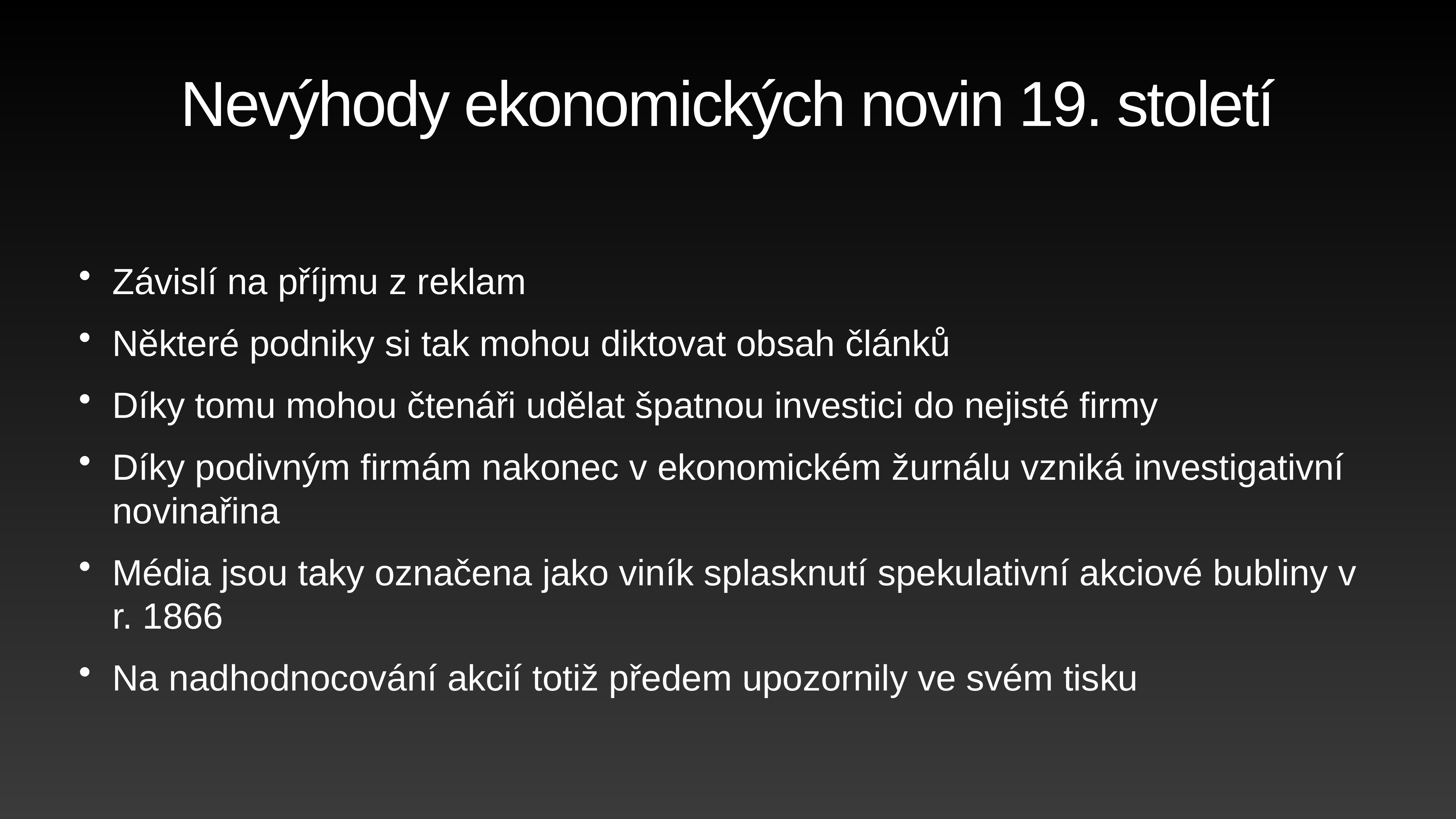

# Nevýhody ekonomických novin 19. století

Závislí na příjmu z reklam
Některé podniky si tak mohou diktovat obsah článků
Díky tomu mohou čtenáři udělat špatnou investici do nejisté firmy
Díky podivným firmám nakonec v ekonomickém žurnálu vzniká investigativní novinařina
Média jsou taky označena jako viník splasknutí spekulativní akciové bubliny v r. 1866
Na nadhodnocování akcií totiž předem upozornily ve svém tisku